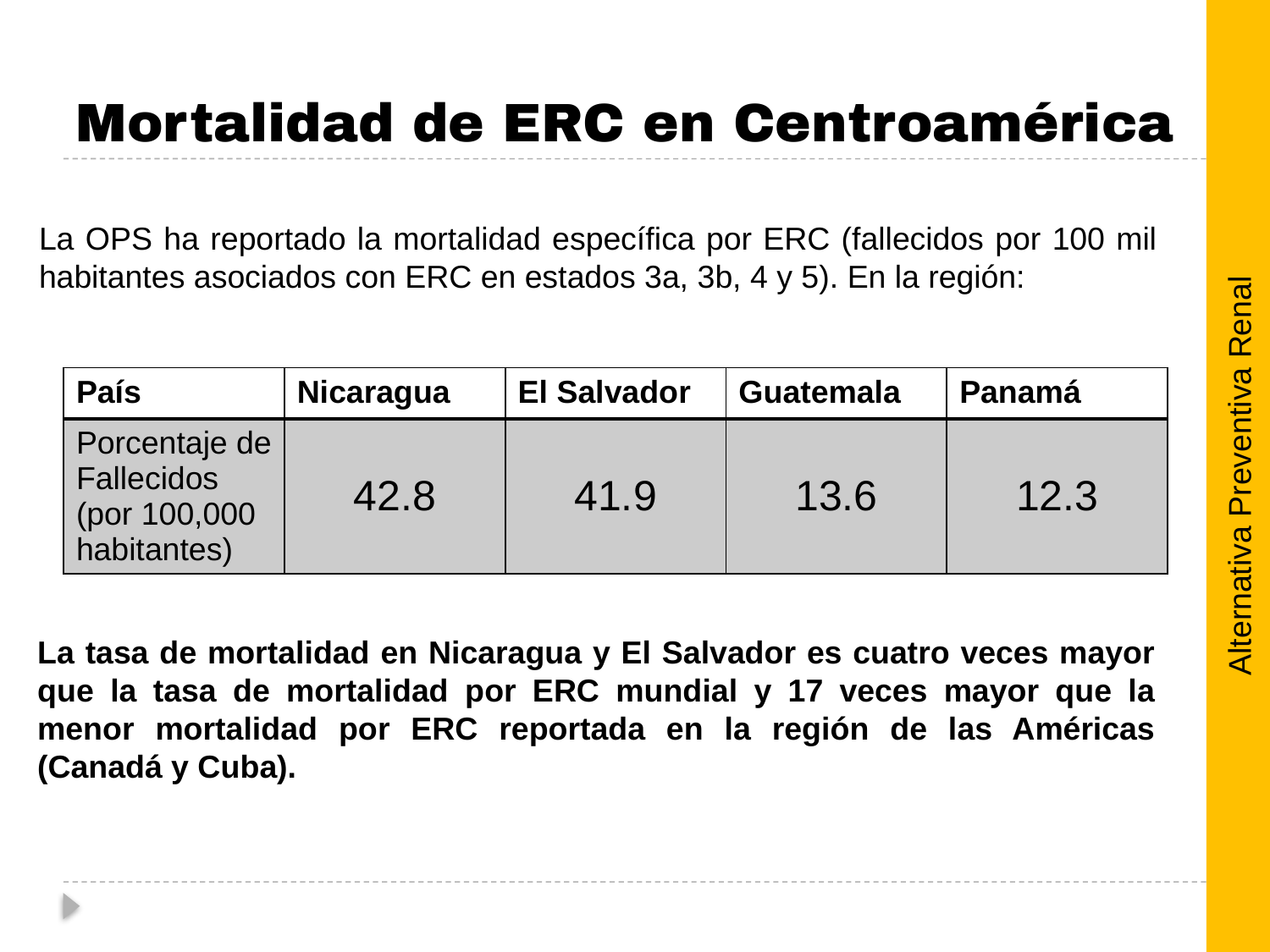

# Mortalidad de ERC en Centroamérica
La OPS ha reportado la mortalidad específica por ERC (fallecidos por 100 mil habitantes asociados con ERC en estados 3a, 3b, 4 y 5). En la región:
| País | Nicaragua | El Salvador | Guatemala | Panamá |
| --- | --- | --- | --- | --- |
| Porcentaje de Fallecidos (por 100,000 habitantes) | 42.8 | 41.9 | 13.6 | 12.3 |
Alternativa Preventiva Renal
La tasa de mortalidad en Nicaragua y El Salvador es cuatro veces mayor que la tasa de mortalidad por ERC mundial y 17 veces mayor que la menor mortalidad por ERC reportada en la región de las Américas (Canadá y Cuba).